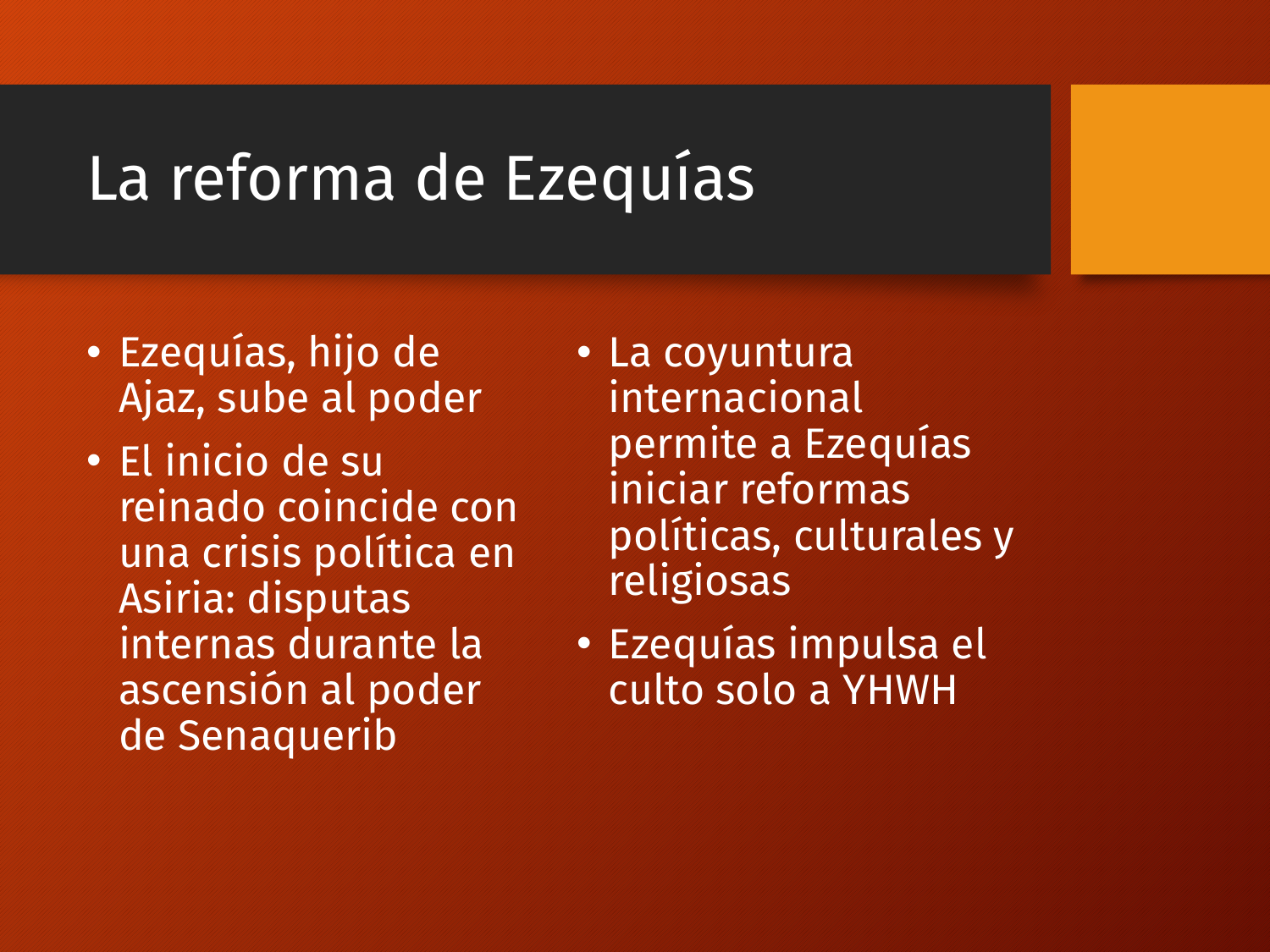

# La reforma de Ezequías
Ezequías, hijo de Ajaz, sube al poder
El inicio de su reinado coincide con una crisis política en Asiria: disputas internas durante la ascensión al poder de Senaquerib

La coyuntura internacional permite a Ezequías iniciar reformas políticas, culturales y religiosas
Ezequías impulsa el culto solo a YHWH